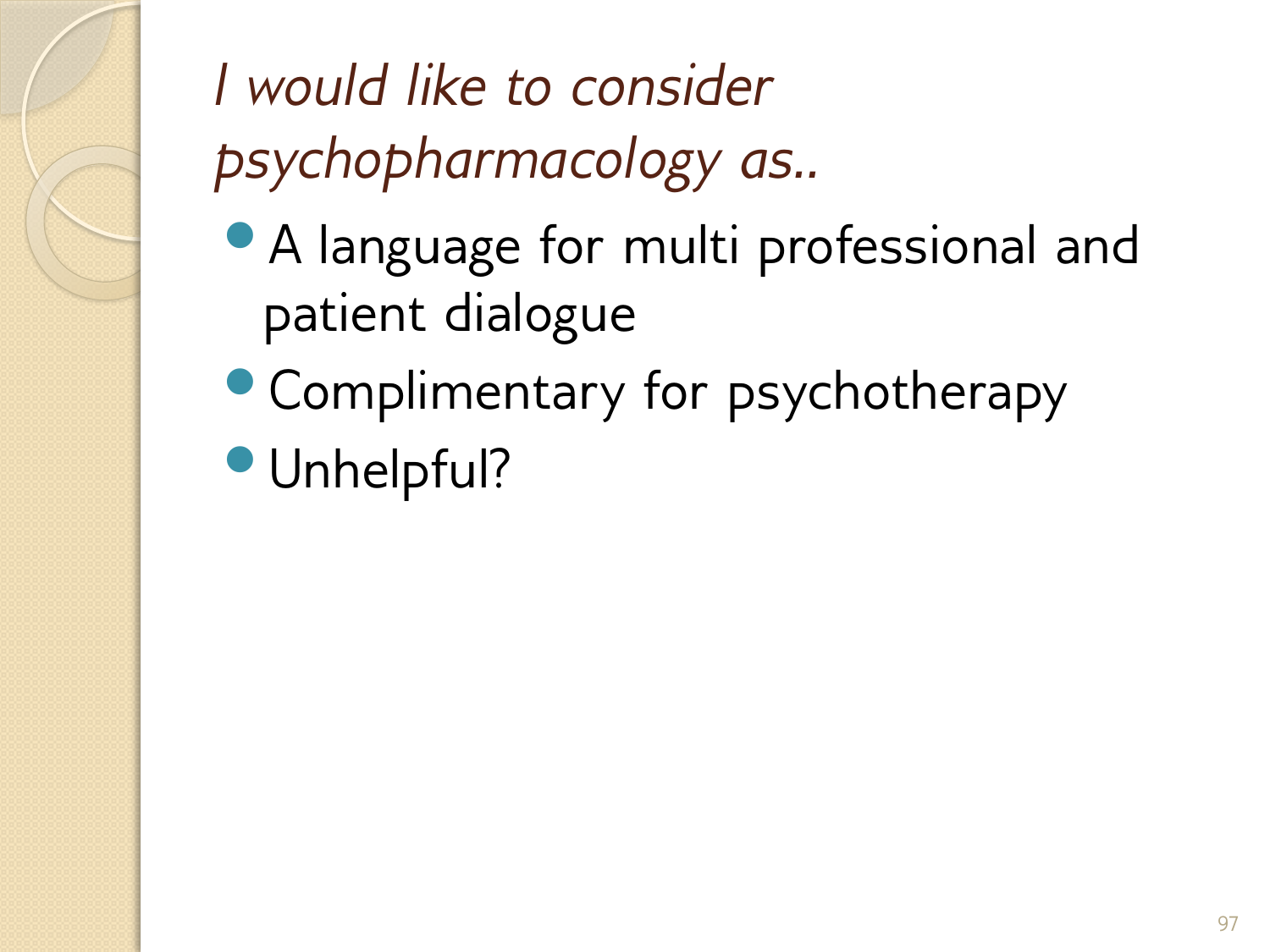

# I would like to consider psychopharmacology as..
A language for multi professional and patient dialogue
Complimentary for psychotherapy
Unhelpful?
97